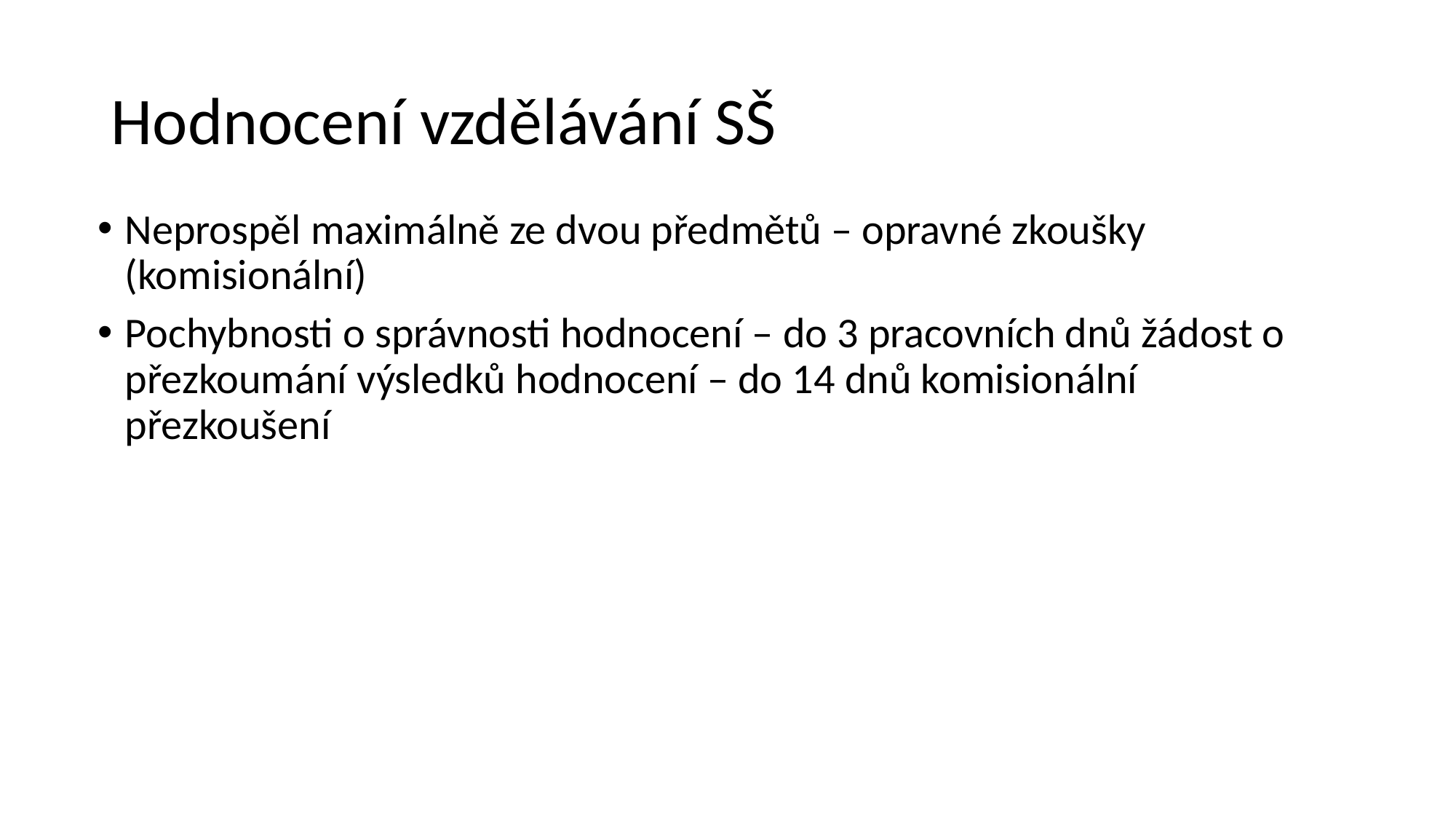

# Hodnocení vzdělávání SŠ
Neprospěl maximálně ze dvou předmětů – opravné zkoušky (komisionální)
Pochybnosti o správnosti hodnocení – do 3 pracovních dnů žádost o přezkoumání výsledků hodnocení – do 14 dnů komisionální přezkoušení